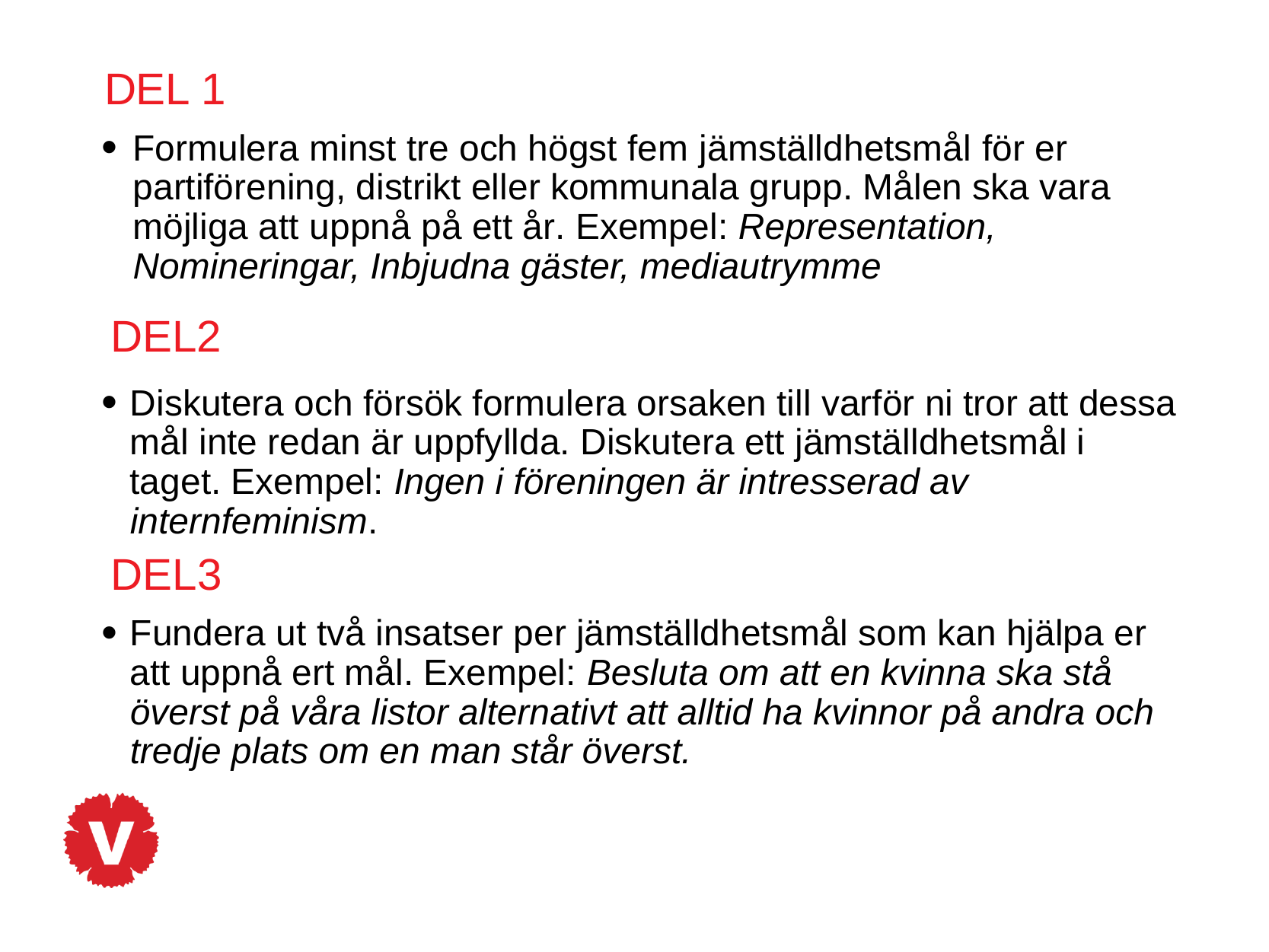

DEL 1

Formulera minst tre och högst fem jämställdhetsmål för er  partiförening, distrikt eller kommunala grupp. Målen ska vara möjliga att uppnå på ett år. Exempel: Representation, Nomineringar, Inbjudna gäster, mediautrymme
DEL2

Diskutera och försök formulera orsaken till varför ni tror att dessa mål inte redan är uppfyllda. Diskutera ett jämställdhetsmål i taget. Exempel: Ingen i föreningen är intresserad av internfeminism.

DEL3

Fundera ut två insatser per jämställdhetsmål som kan hjälpa er att uppnå ert mål. Exempel: Besluta om att en kvinna ska stå överst på våra listor alternativt att alltid ha kvinnor på andra och tredje plats om en man står överst.